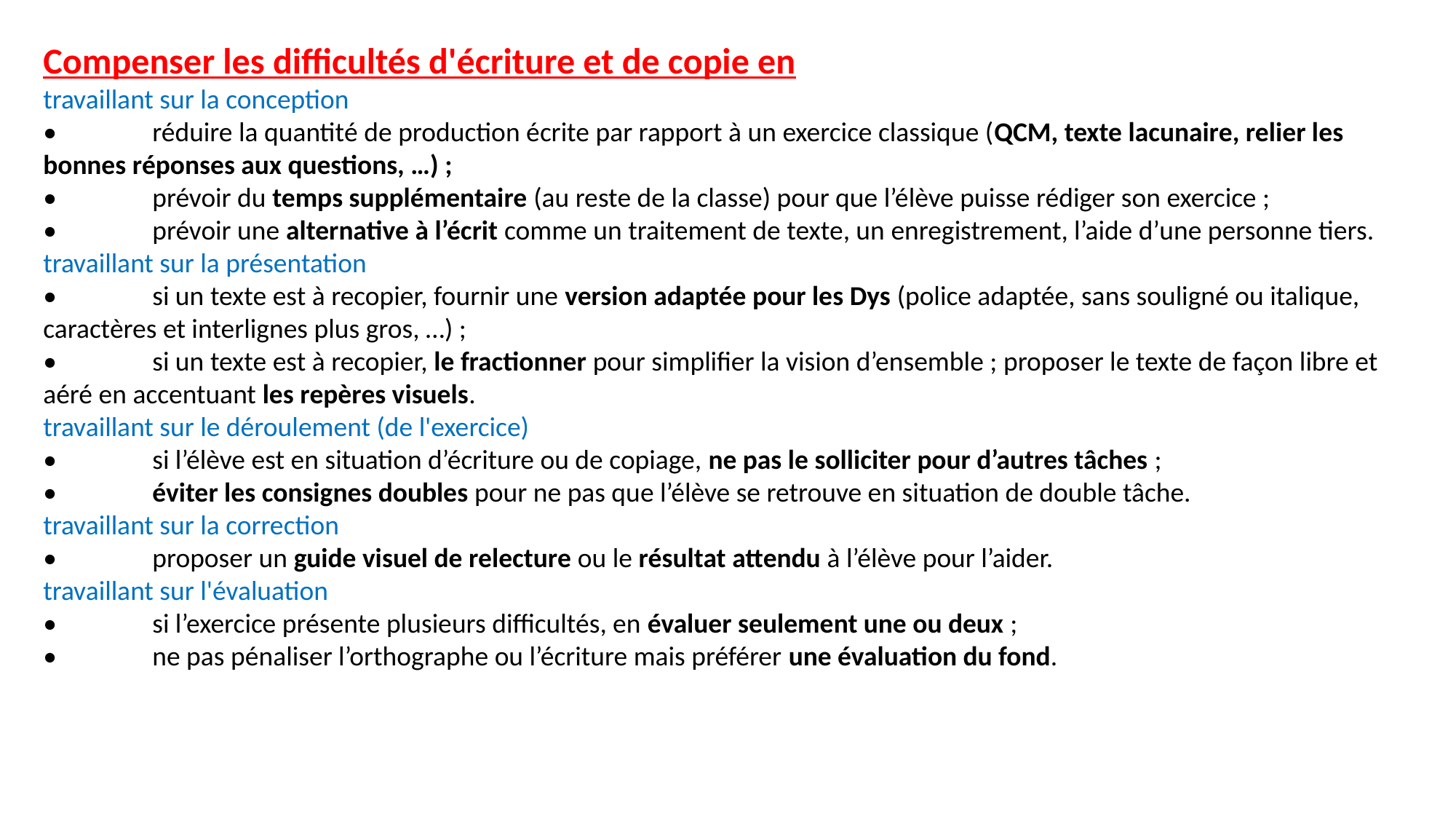

Compenser les difficultés d'écriture et de copie en
travaillant sur la conception
•	réduire la quantité de production écrite par rapport à un exercice classique (QCM, texte lacunaire, relier les bonnes réponses aux questions, …) ;
•	prévoir du temps supplémentaire (au reste de la classe) pour que l’élève puisse rédiger son exercice ;
•	prévoir une alternative à l’écrit comme un traitement de texte, un enregistrement, l’aide d’une personne tiers.
travaillant sur la présentation
•	si un texte est à recopier, fournir une version adaptée pour les Dys (police adaptée, sans souligné ou italique, caractères et interlignes plus gros, …) ;
•	si un texte est à recopier, le fractionner pour simplifier la vision d’ensemble ; proposer le texte de façon libre et aéré en accentuant les repères visuels.
travaillant sur le déroulement (de l'exercice)
•	si l’élève est en situation d’écriture ou de copiage, ne pas le solliciter pour d’autres tâches ;
•	éviter les consignes doubles pour ne pas que l’élève se retrouve en situation de double tâche.
travaillant sur la correction
•	proposer un guide visuel de relecture ou le résultat attendu à l’élève pour l’aider.
travaillant sur l'évaluation
•	si l’exercice présente plusieurs difficultés, en évaluer seulement une ou deux ;
•	ne pas pénaliser l’orthographe ou l’écriture mais préférer une évaluation du fond.